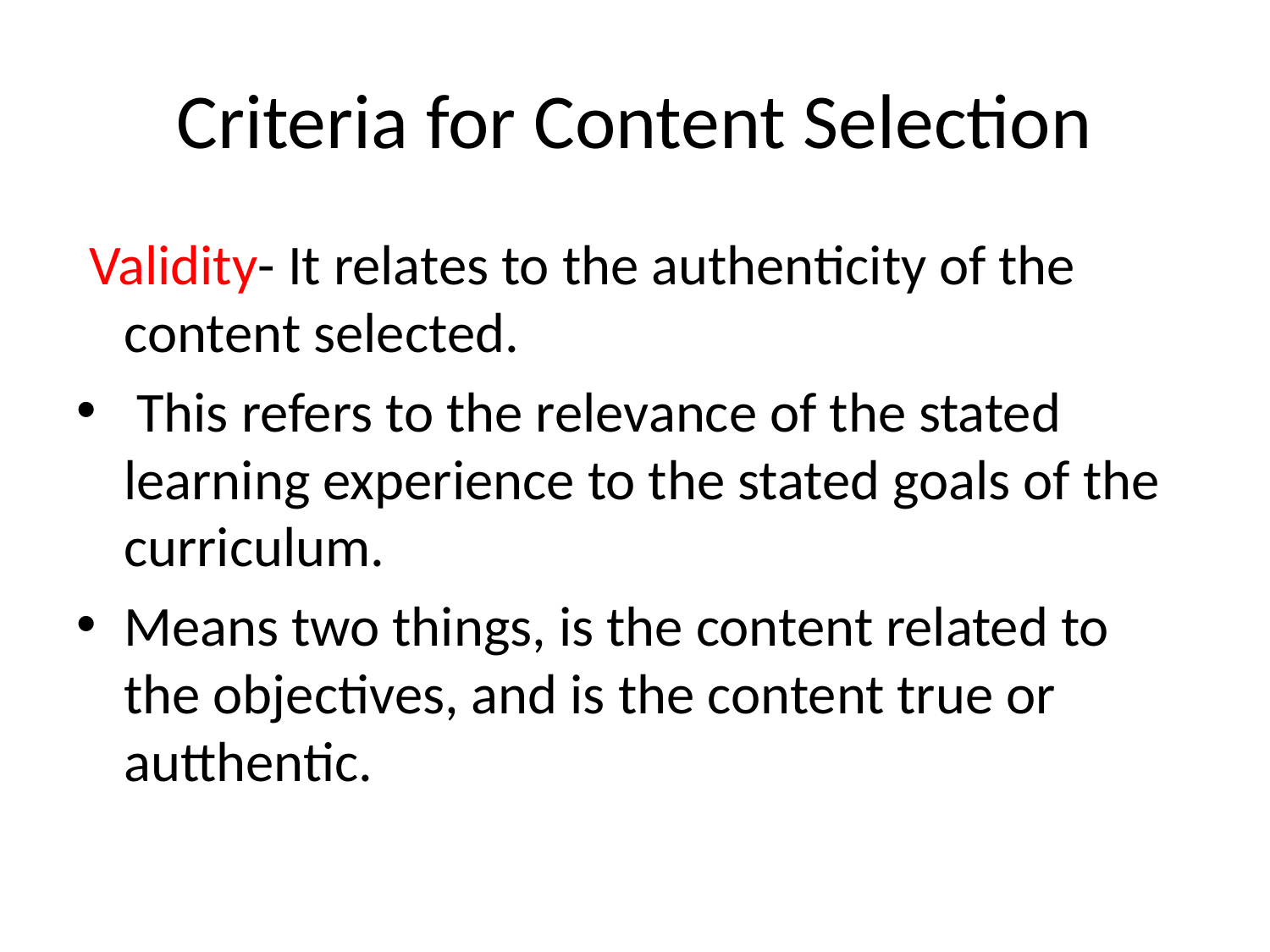

# Criteria for Content Selection
 Validity- It relates to the authenticity of the content selected.
 This refers to the relevance of the stated learning experience to the stated goals of the curriculum.
Means two things, is the content related to the objectives, and is the content true or autthentic.